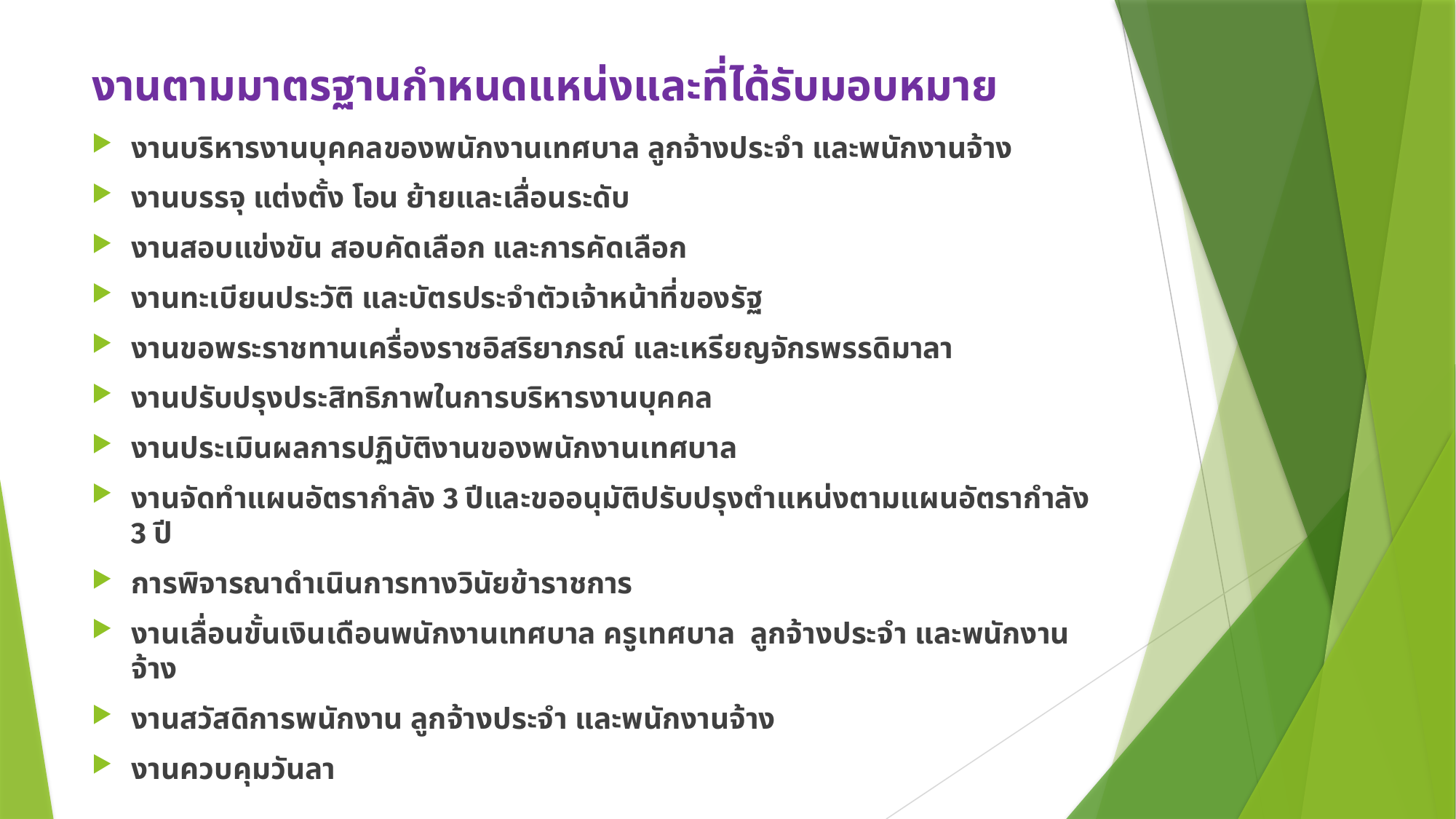

# งานตามมาตรฐานกำหนดแหน่งและที่ได้รับมอบหมาย
งานบริหารงานบุคคลของพนักงานเทศบาล ลูกจ้างประจำ และพนักงานจ้าง
งานบรรจุ แต่งตั้ง โอน ย้ายและเลื่อนระดับ
งานสอบแข่งขัน สอบคัดเลือก และการคัดเลือก
งานทะเบียนประวัติ และบัตรประจำตัวเจ้าหน้าที่ของรัฐ
งานขอพระราชทานเครื่องราชอิสริยาภรณ์ และเหรียญจักรพรรดิมาลา
งานปรับปรุงประสิทธิภาพในการบริหารงานบุคคล
งานประเมินผลการปฏิบัติงานของพนักงานเทศบาล
งานจัดทำแผนอัตรากำลัง 3 ปีและขออนุมัติปรับปรุงตำแหน่งตามแผนอัตรากำลัง 3 ปี
การพิจารณาดำเนินการทางวินัยข้าราชการ
งานเลื่อนขั้นเงินเดือนพนักงานเทศบาล ครูเทศบาล  ลูกจ้างประจำ และพนักงานจ้าง
งานสวัสดิการพนักงาน ลูกจ้างประจำ และพนักงานจ้าง
งานควบคุมวันลา